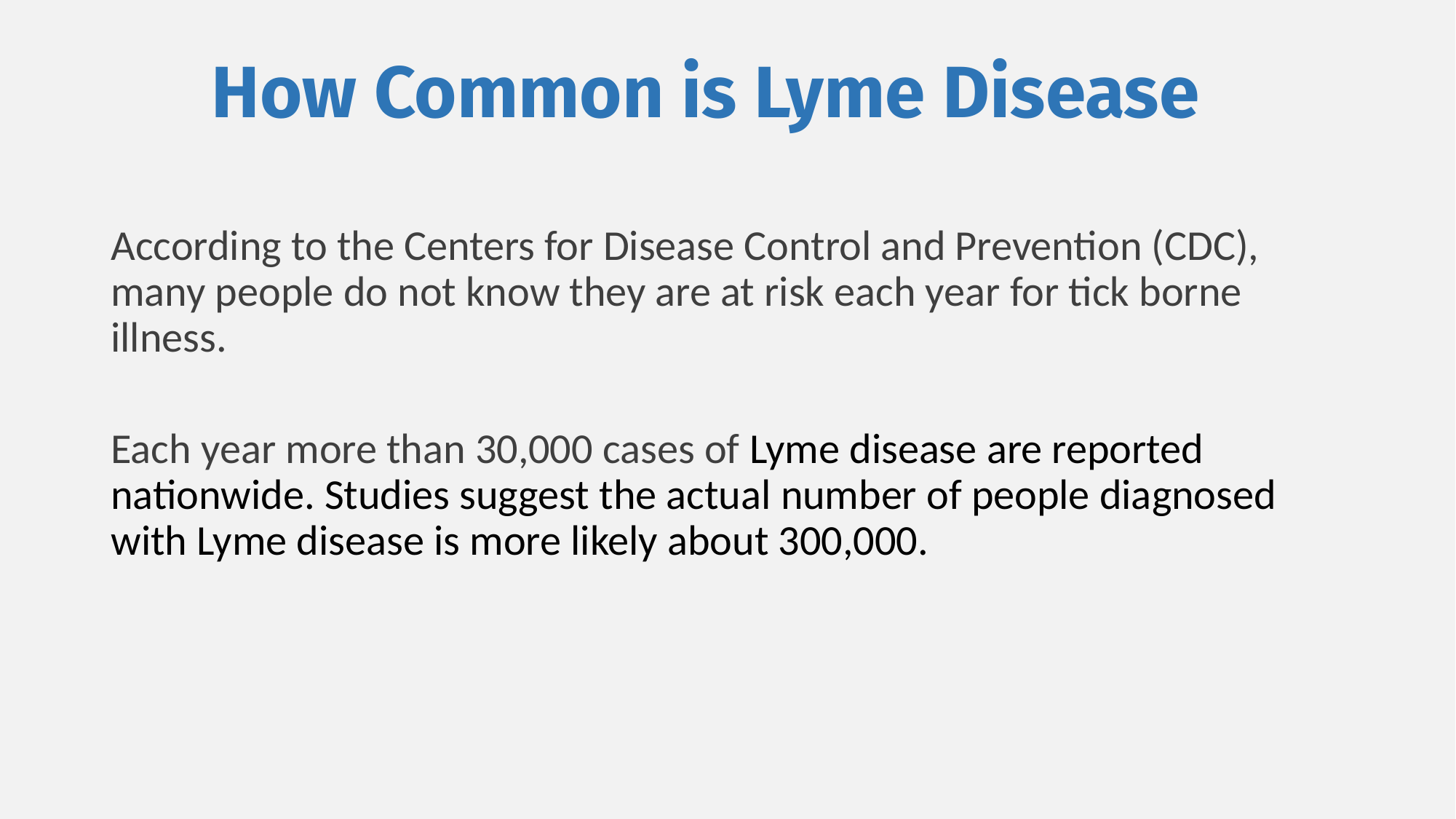

# How Common is Lyme Disease
According to the Centers for Disease Control and Prevention (CDC), many people do not know they are at risk each year for tick borne illness.
Each year more than 30,000 cases of Lyme disease are reported nationwide. Studies suggest the actual number of people diagnosed with Lyme disease is more likely about 300,000.